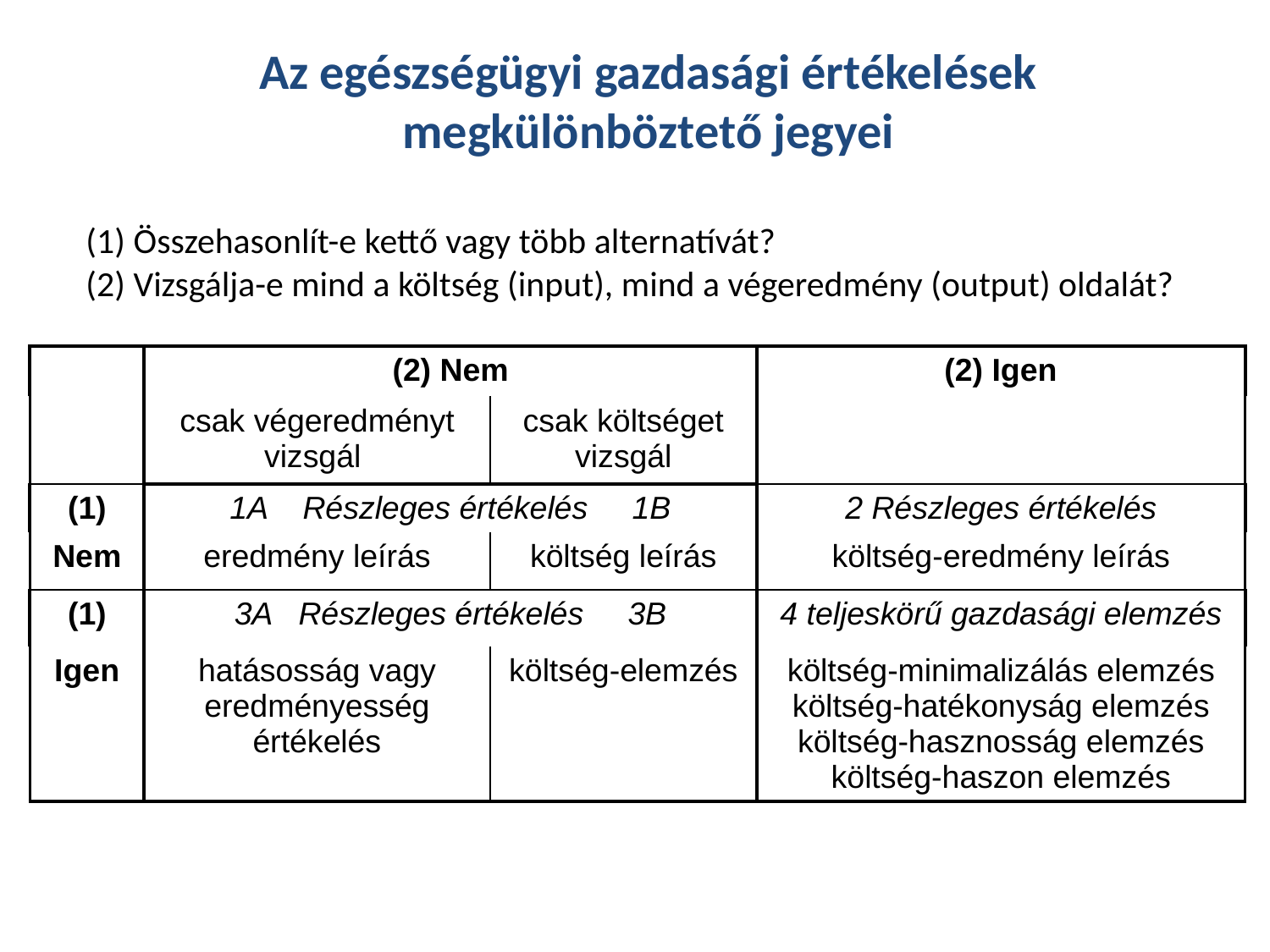

# Az egészségügyi gazdasági értékelések megkülönböztető jegyei
(1) Összehasonlít-e kettő vagy több alternatívát?
(2) Vizsgálja-e mind a költség (input), mind a végeredmény (output) oldalát?
|  | (2) Nem |  | (2) Igen |
| --- | --- | --- | --- |
|  | csak végeredményt vizsgál | csak költséget vizsgál |  |
| (1) | 1A Részleges értékelés 1B |  | 2 Részleges értékelés |
| Nem | eredmény leírás | költség leírás | költség-eredmény leírás |
| (1) | 3A Részleges értékelés 3B |  | 4 teljeskörű gazdasági elemzés |
| Igen | hatásosság vagy eredményesség értékelés | költség-elemzés | költség-minimalizálás elemzés költség-hatékonyság elemzés költség-hasznosság elemzés költség-haszon elemzés |